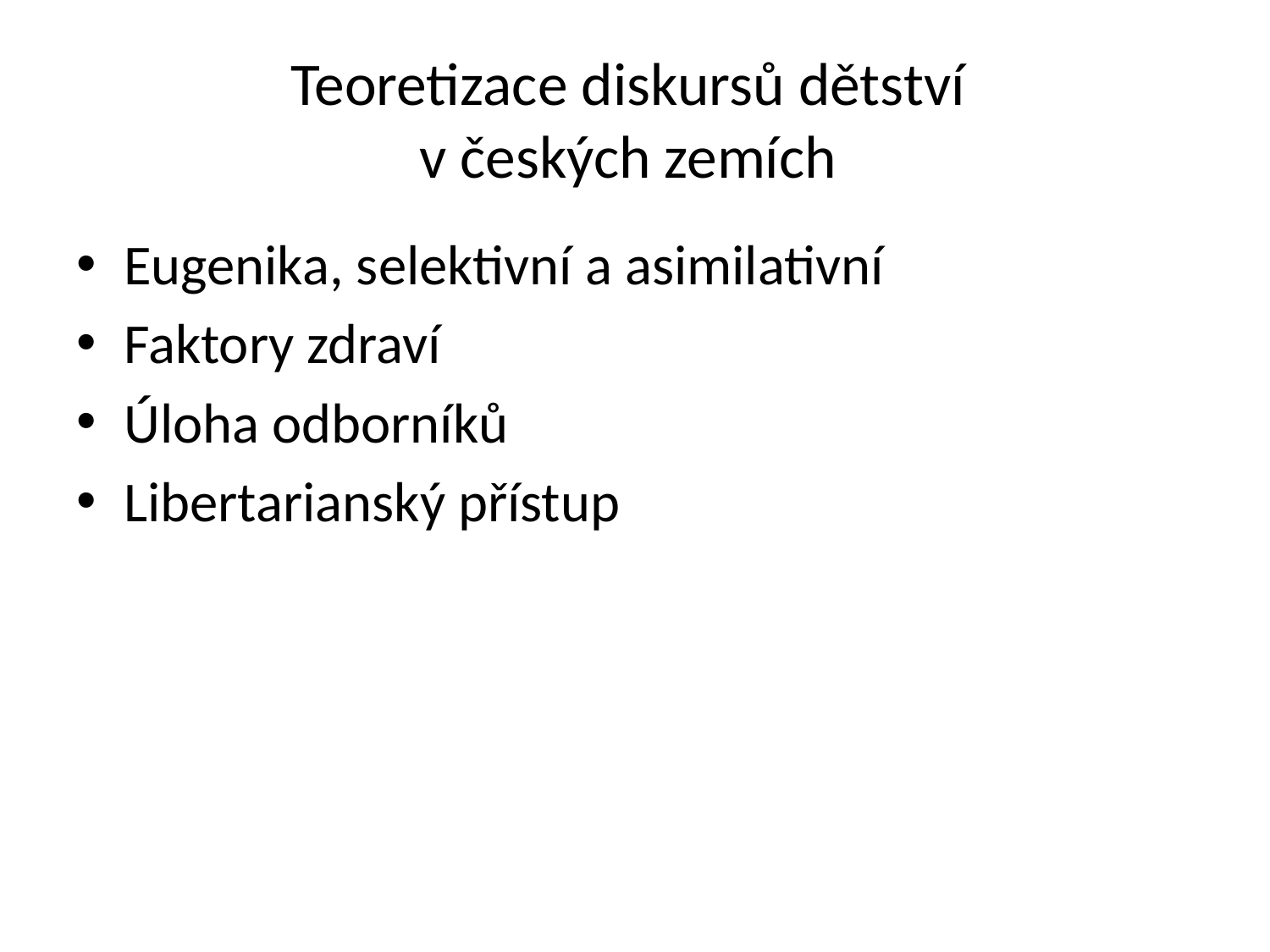

# Teoretizace diskursů dětství v českých zemích
Eugenika, selektivní a asimilativní
Faktory zdraví
Úloha odborníků
Libertarianský přístup